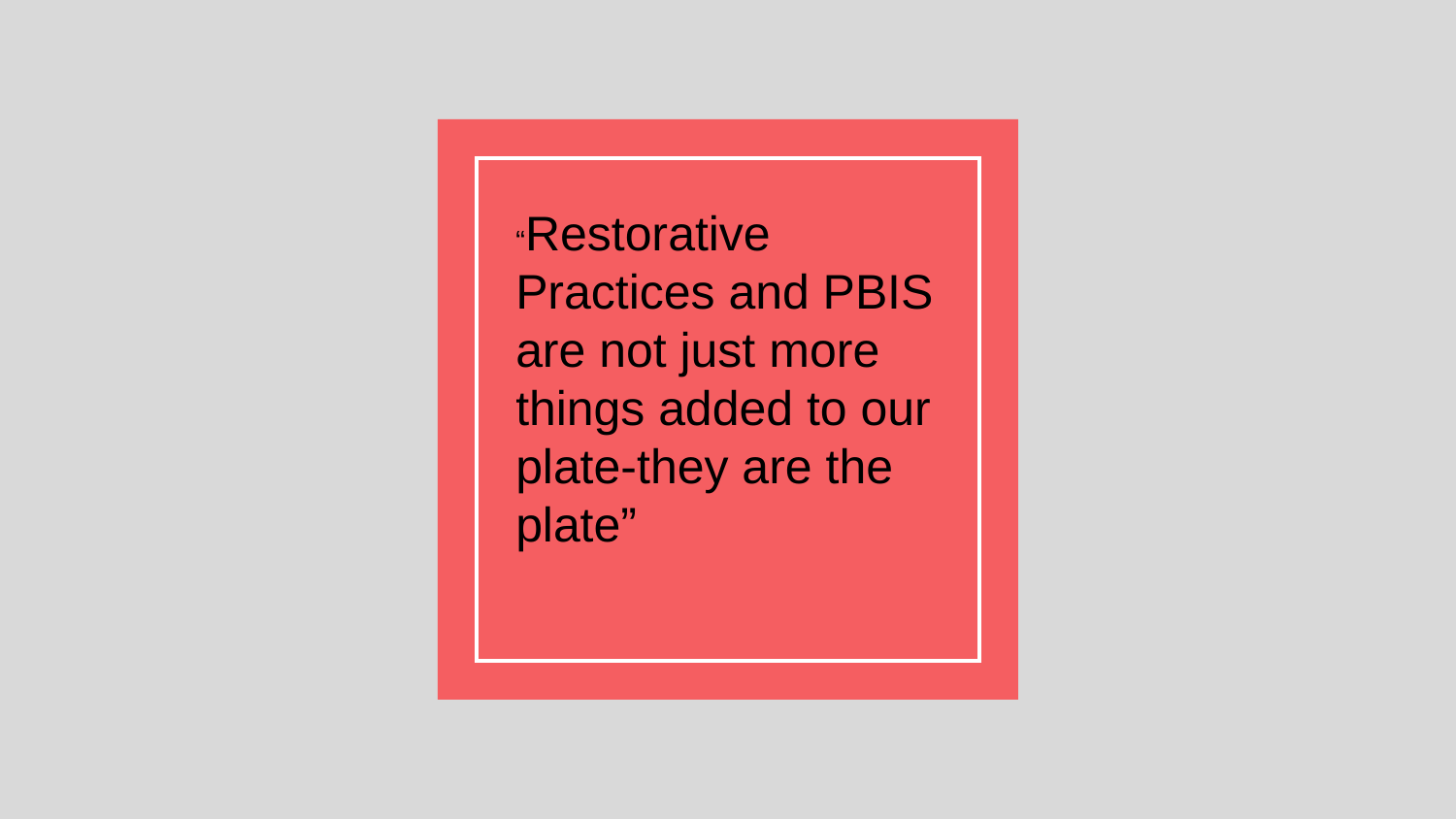

“Restorative Practices and PBIS are not just more things added to our plate-they are the plate”